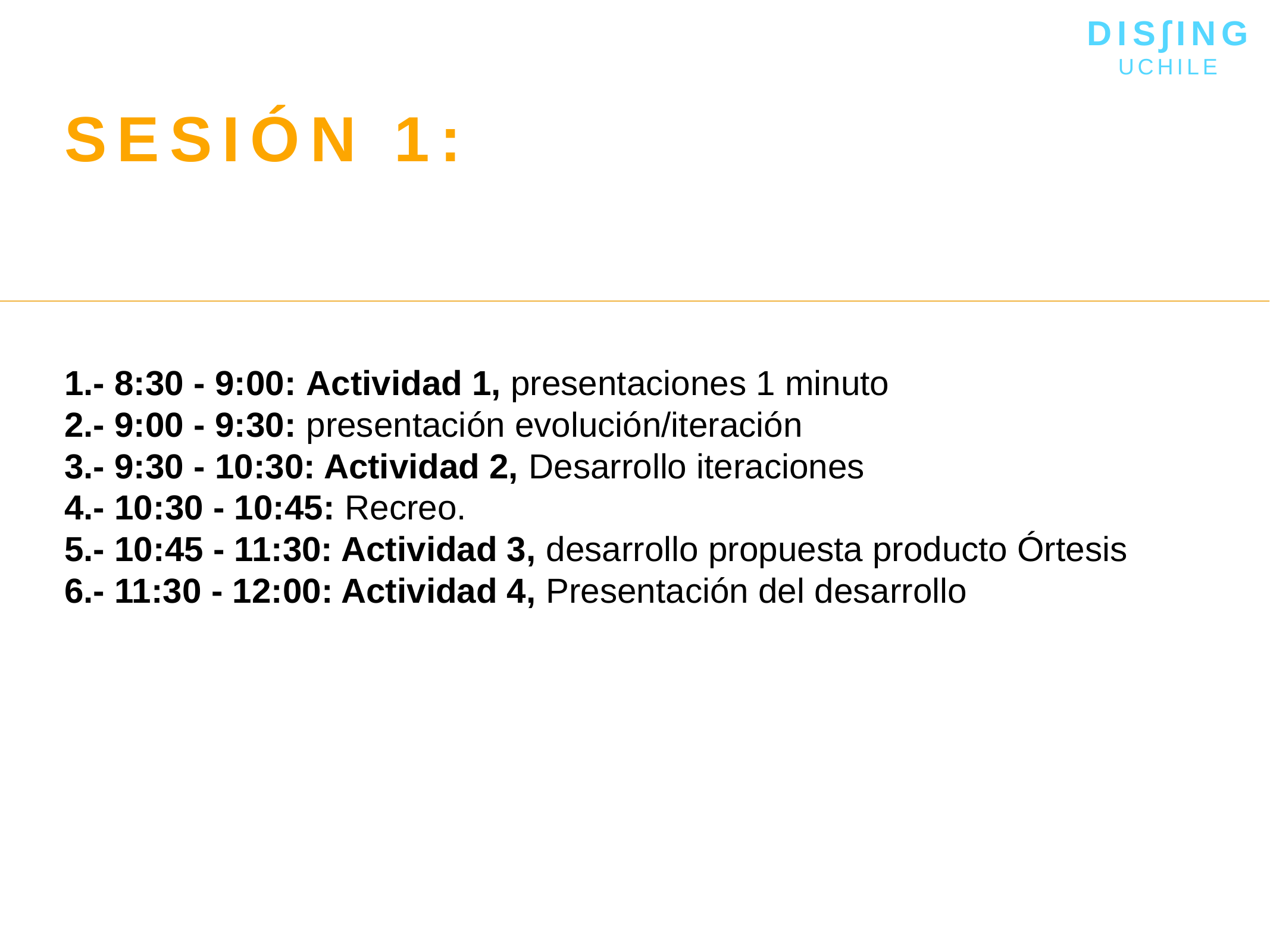

DIs∫ing
uchile
sesión 1:

1.- 8:30 - 9:00: Actividad 1, presentaciones 1 minuto
2.- 9:00 - 9:30: presentación evolución/iteración
3.- 9:30 - 10:30: Actividad 2, Desarrollo iteraciones
4.- 10:30 - 10:45: Recreo.
5.- 10:45 - 11:30: Actividad 3, desarrollo propuesta producto Órtesis
6.- 11:30 - 12:00: Actividad 4, Presentación del desarrollo